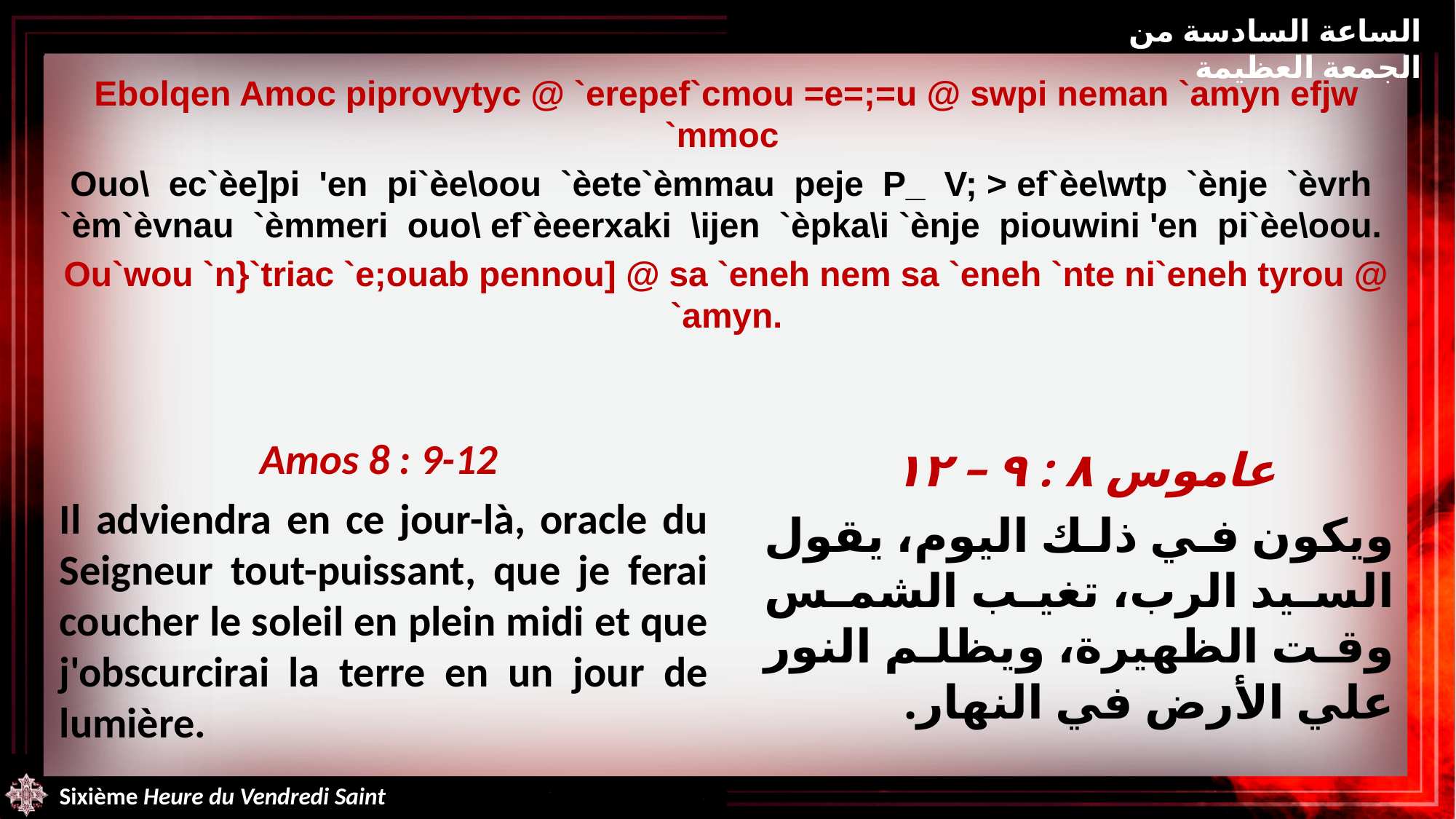

الساعة السادسة من الجمعة العظيمة
Ebolqen Amoc piprovytyc @ `erepef`cmou =e=;=u @ swpi neman `amyn efjw `mmoc
Ouo\  ec`èe]pi  'en  pi`èe\oou  `èete`èmmau  peje  P_  V; > ef`èe\wtp  `ènje  `èvrh  `èm`èvnau  `èmmeri  ouo\ ef`èeerxaki  \ijen  `èpka\i `ènje  piouwini 'en  pi`èe\oou.
Ou`wou `n}`triac `e;ouab pennou] @ sa `eneh nem sa `eneh `nte ni`eneh tyrou @ `amyn.

Amos 8 : 9-12
Il adviendra en ce jour-là, oracle du Seigneur tout-puissant, que je ferai coucher le soleil en plein midi et que j'obscurcirai la terre en un jour de lumière.
عاموس ٨ : ٩ – ١٢
ويكون في ذلك اليوم، يقول السيد الرب، تغيب الشمس وقت الظهيرة، ويظلم النور علي الأرض في النهار.
Sixième Heure du Vendredi Saint